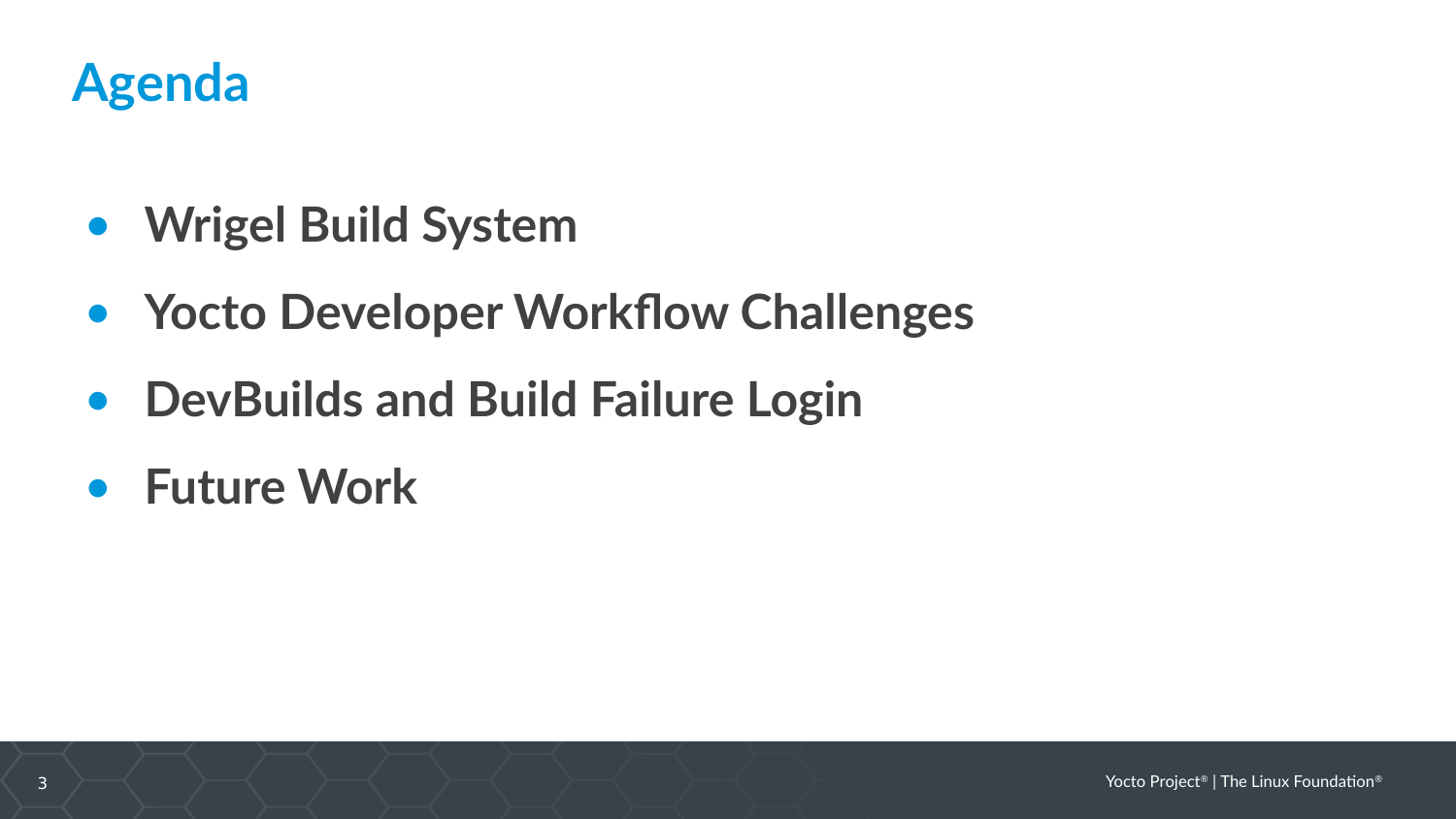

# Agenda
Wrigel Build System
Yocto Developer Workflow Challenges
DevBuilds and Build Failure Login
Future Work